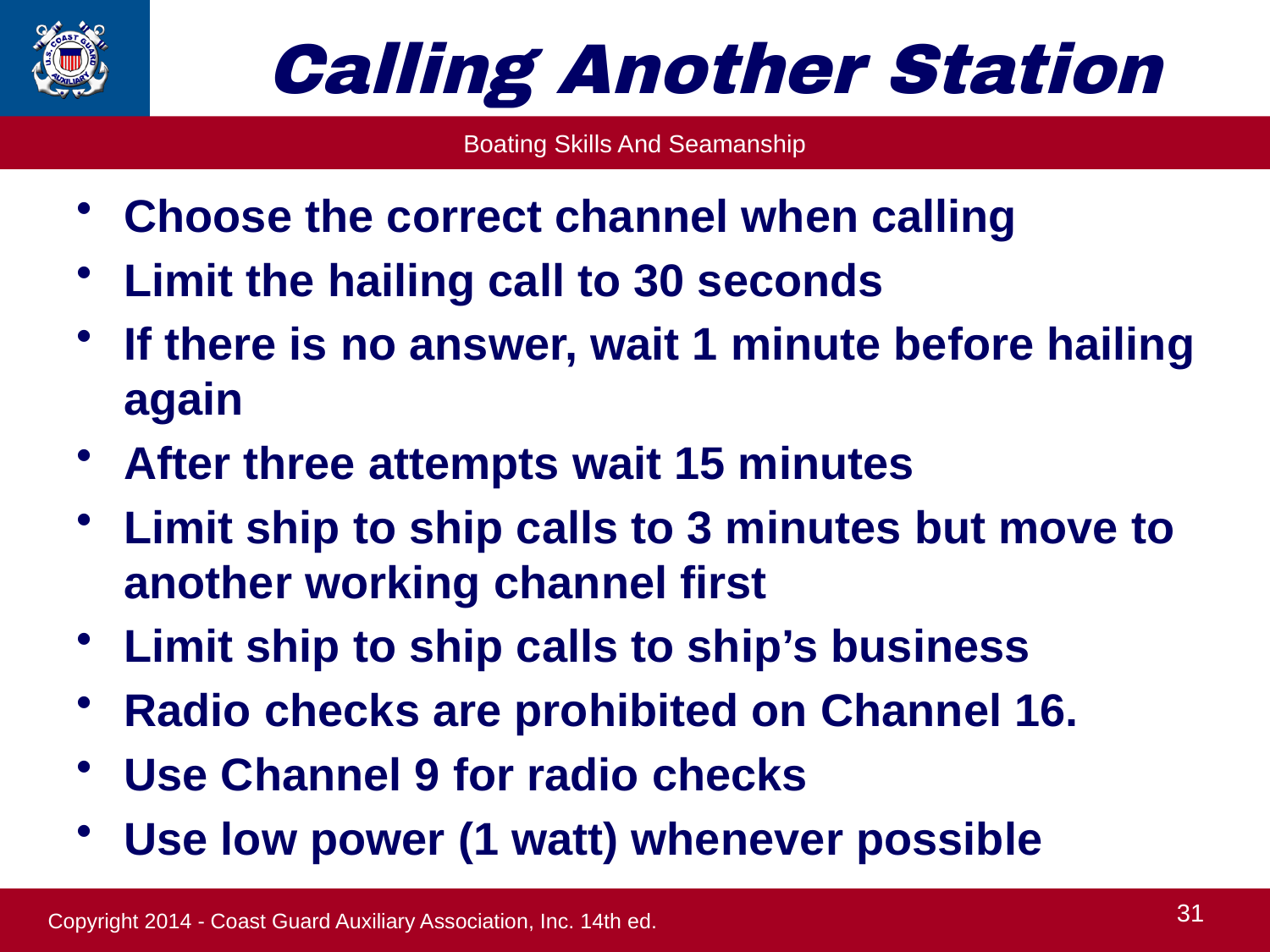

# Calling Another Station
Choose the correct channel when calling
Limit the hailing call to 30 seconds
If there is no answer, wait 1 minute before hailing again
After three attempts wait 15 minutes
Limit ship to ship calls to 3 minutes but move to another working channel first
Limit ship to ship calls to ship’s business
Radio checks are prohibited on Channel 16.
Use Channel 9 for radio checks
Use low power (1 watt) whenever possible
31